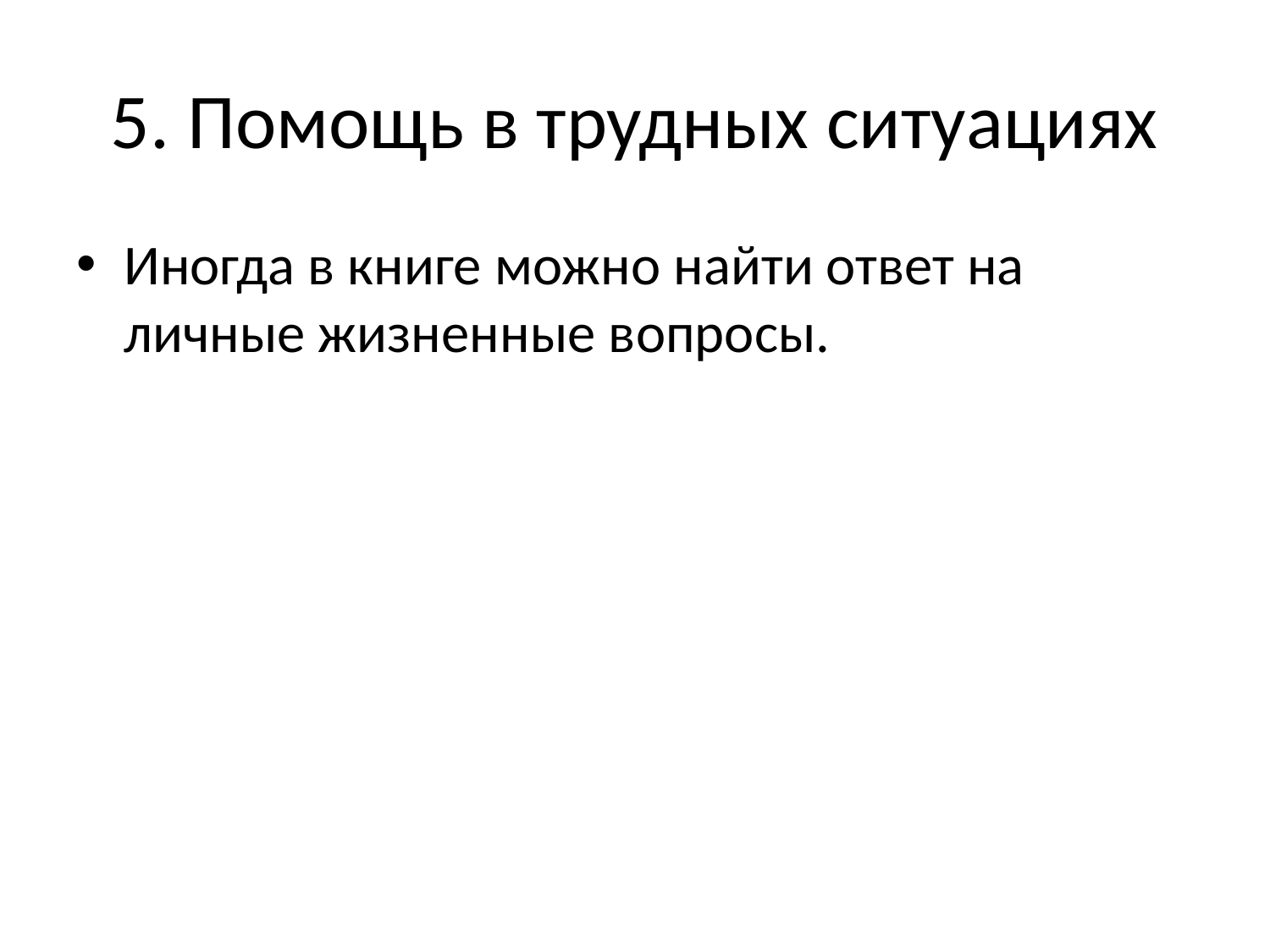

# 5. Помощь в трудных ситуациях
Иногда в книге можно найти ответ на личные жизненные вопросы.